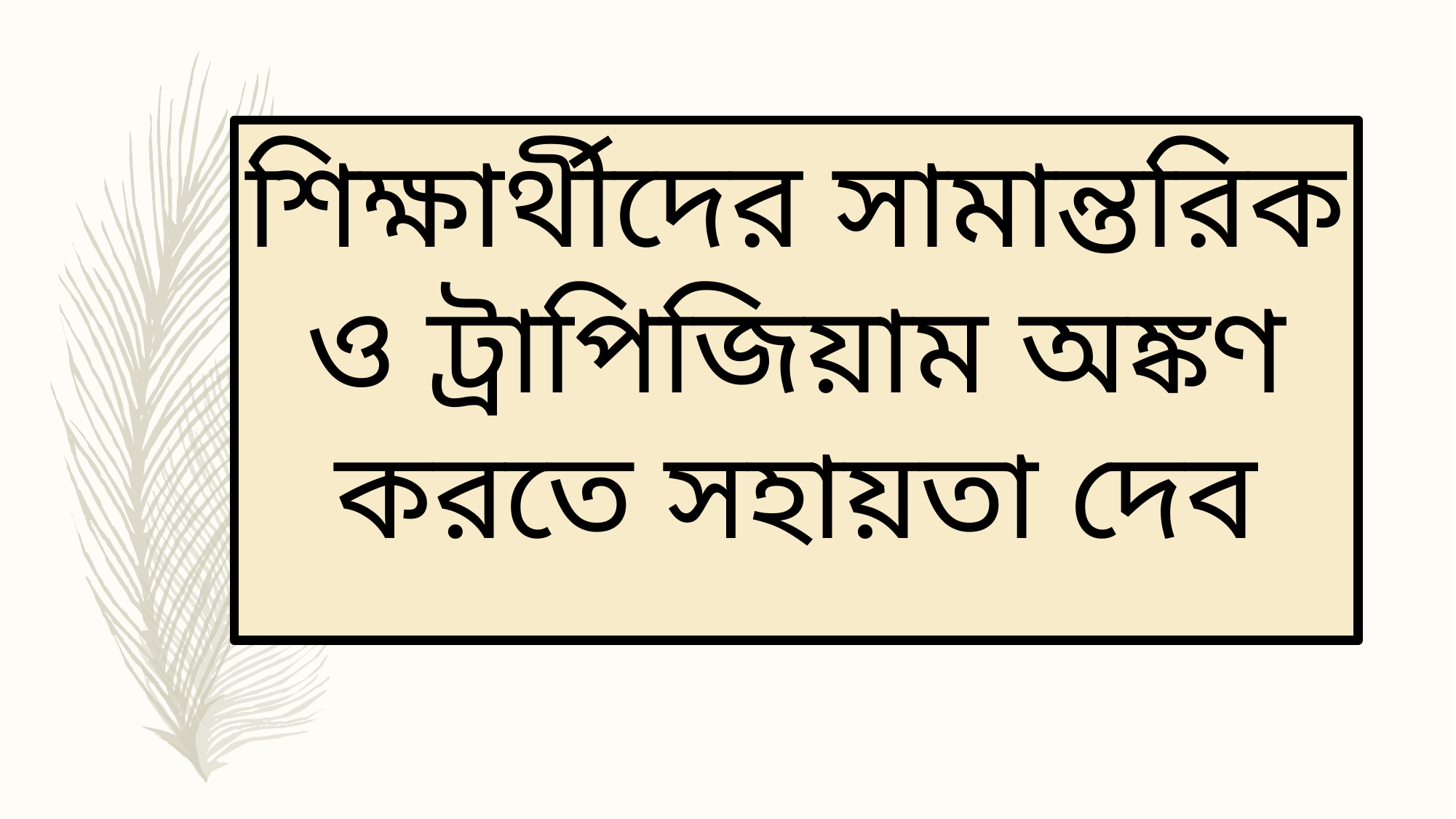

শিক্ষার্থীদের সামান্তরিক ও ট্রাপিজিয়াম অঙ্কণ করতে সহায়তা দেব